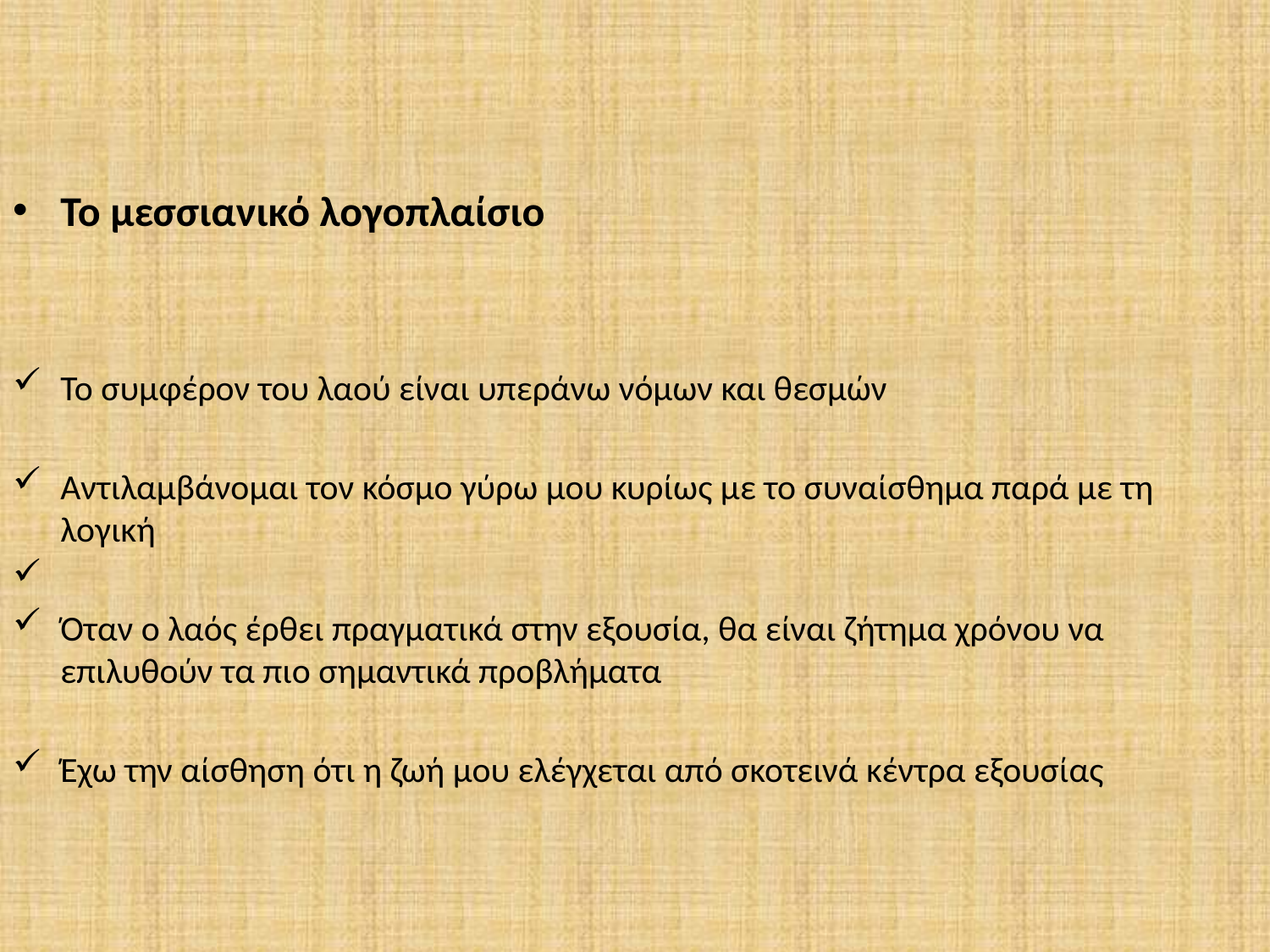

Το μεσσιανικό λογοπλαίσιο

Το συμφέρον του λαού είναι υπεράνω νόμων και θεσμών

Αντιλαμβάνομαι τον κόσμο γύρω μου κυρίως με το συναίσθημα παρά με τη λογική

Όταν ο λαός έρθει πραγματικά στην εξουσία, θα είναι ζήτημα χρόνου να επιλυθούν τα πιο σημαντικά προβλήματα

Έχω την αίσθηση ότι η ζωή μου ελέγχεται από σκοτεινά κέντρα εξουσίας